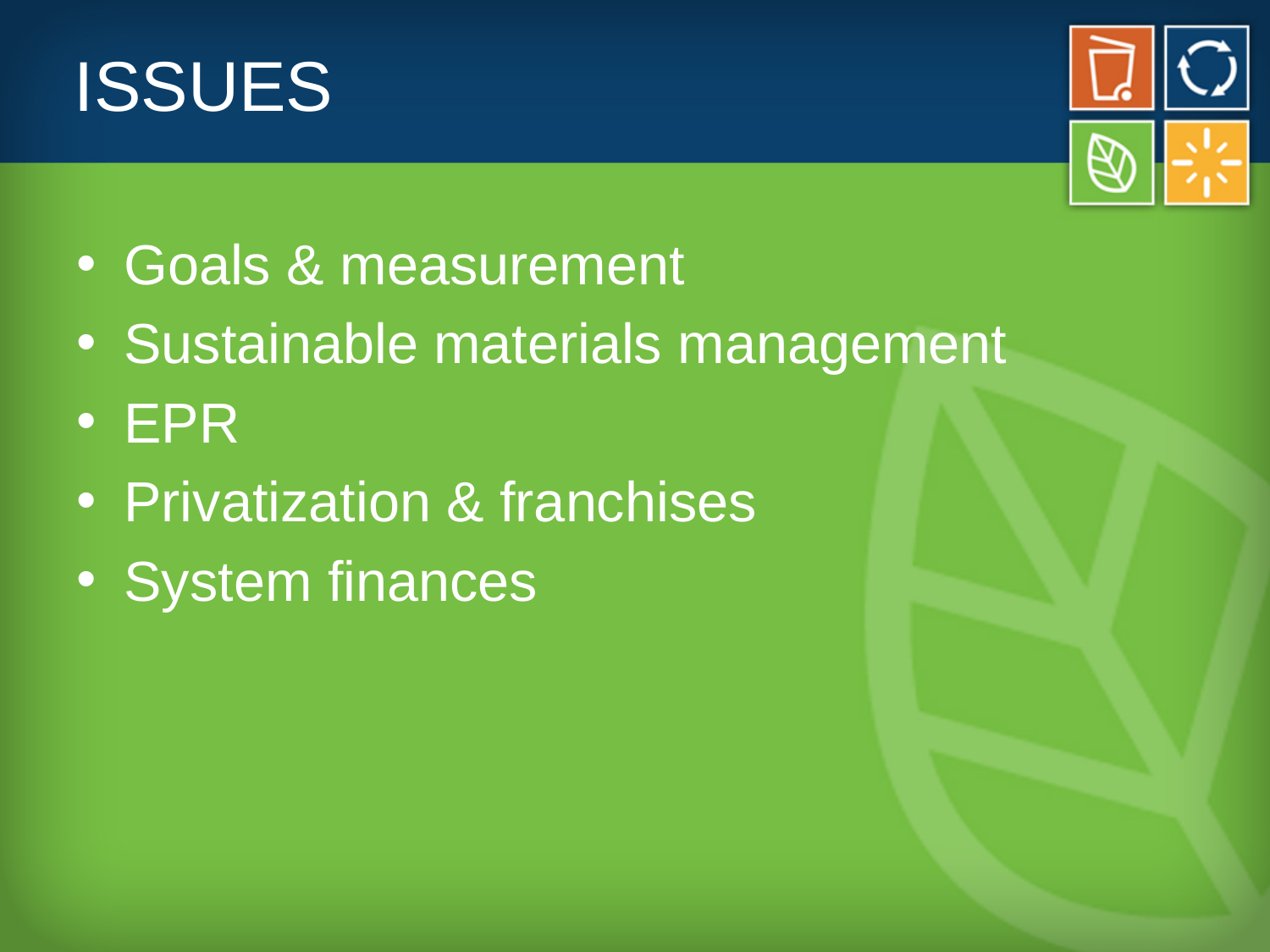

# ISSUES
Goals & measurement
Sustainable materials management
EPR
Privatization & franchises
System finances